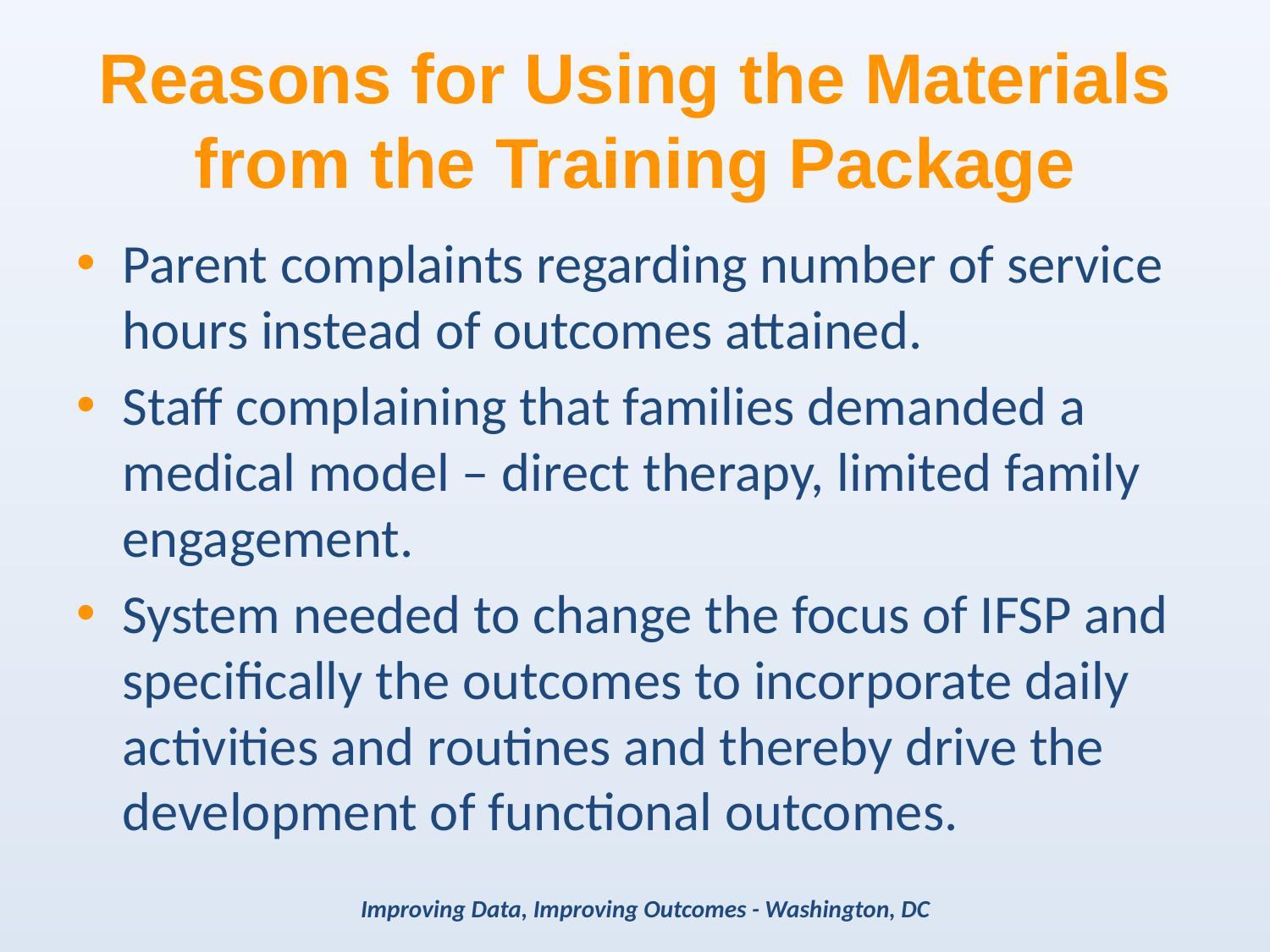

# Reasons for Using the Materials from the Training Package
Parent complaints regarding number of service hours instead of outcomes attained.
Staff complaining that families demanded a medical model – direct therapy, limited family engagement.
System needed to change the focus of IFSP and specifically the outcomes to incorporate daily activities and routines and thereby drive the development of functional outcomes.
Improving Data, Improving Outcomes - Washington, DC